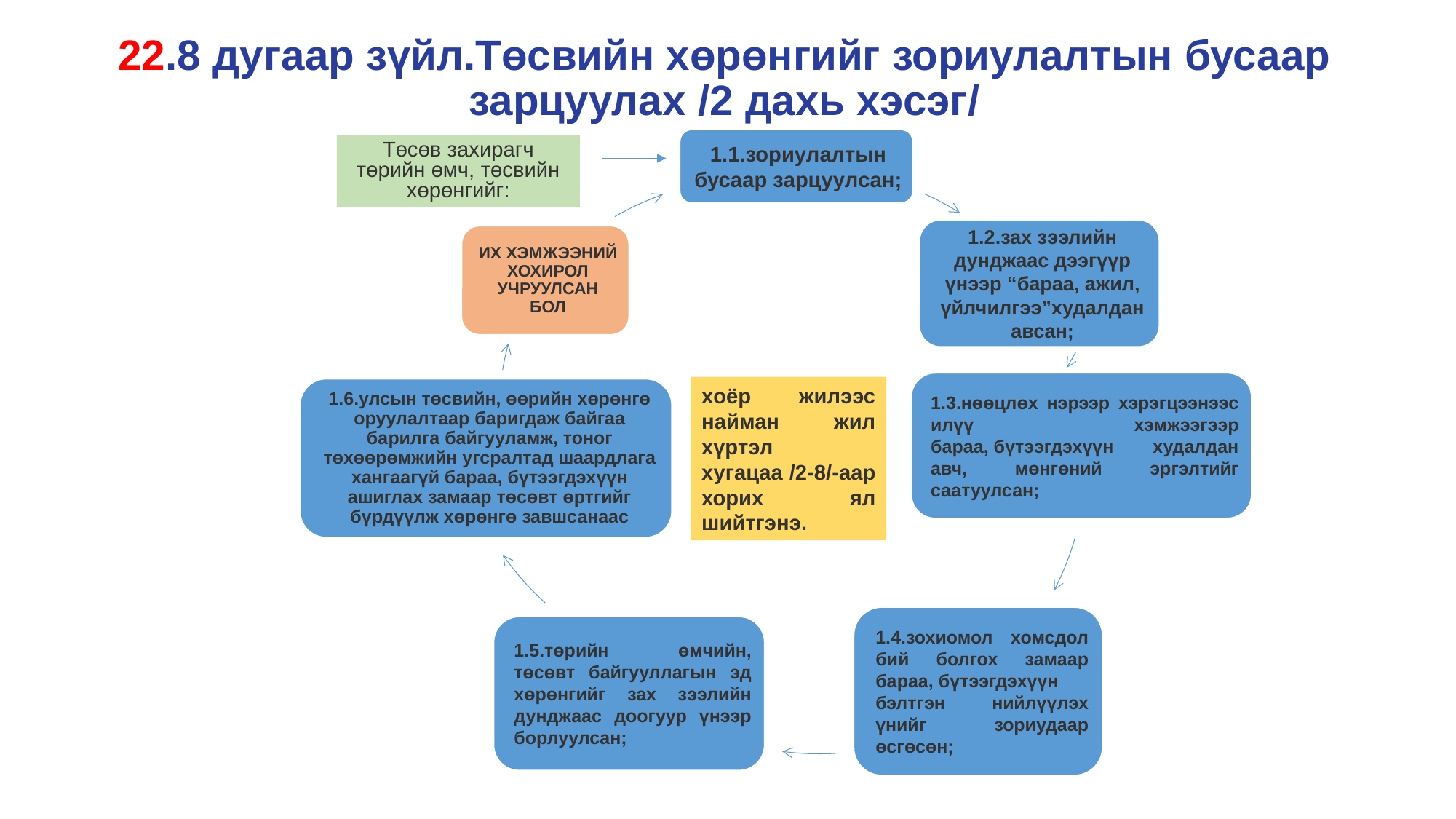

# 22.8 дугаар зүйл.Төсвийн хөрөнгийг зориулалтын бусаар зарцуулах /2 дахь хэсэг/
1.1.зориулалтын бусаар зарцуулсан;
1.2.зах зээлийн дунджаас дээгүүр үнээр “бараа, ажил, үйлчилгээ”худалдан авсан;
1.3.нөөцлөх нэрээр хэрэгцээнээс илүү хэмжээгээр бараа, бүтээгдэхүүн худалдан авч, мөнгөний эргэлтийг саатуулсан;
1.4.зохиомол хомсдол бий болгох замаар бараа, бүтээгдэхүүн бэлтгэн нийлүүлэх үнийг зориудаар өсгөсөн;
1.5.төрийн өмчийн, төсөвт байгууллагын эд хөрөнгийг зах зээлийн дунджаас доогуур үнээр борлуулсан;
1.6.улсын төсвийн, өөрийн хөрөнгө оруулалтаар баригдаж байгаа барилга байгууламж, тоног төхөөрөмжийн угсралтад шаардлага хангаагүй бараа, бүтээгдэхүүн ашиглах замаар төсөвт өртгийг бүрдүүлж хөрөнгө завшсанаас
ИХ ХЭМЖЭЭНИЙ ХОХИРОЛ УЧРУУЛСАН БОЛ
Төсөв захирагч төрийн өмч, төсвийн хөрөнгийг:
хоёр жилээс найман жил хүртэл хугацаа /2-8/-аар хорих ял шийтгэнэ.